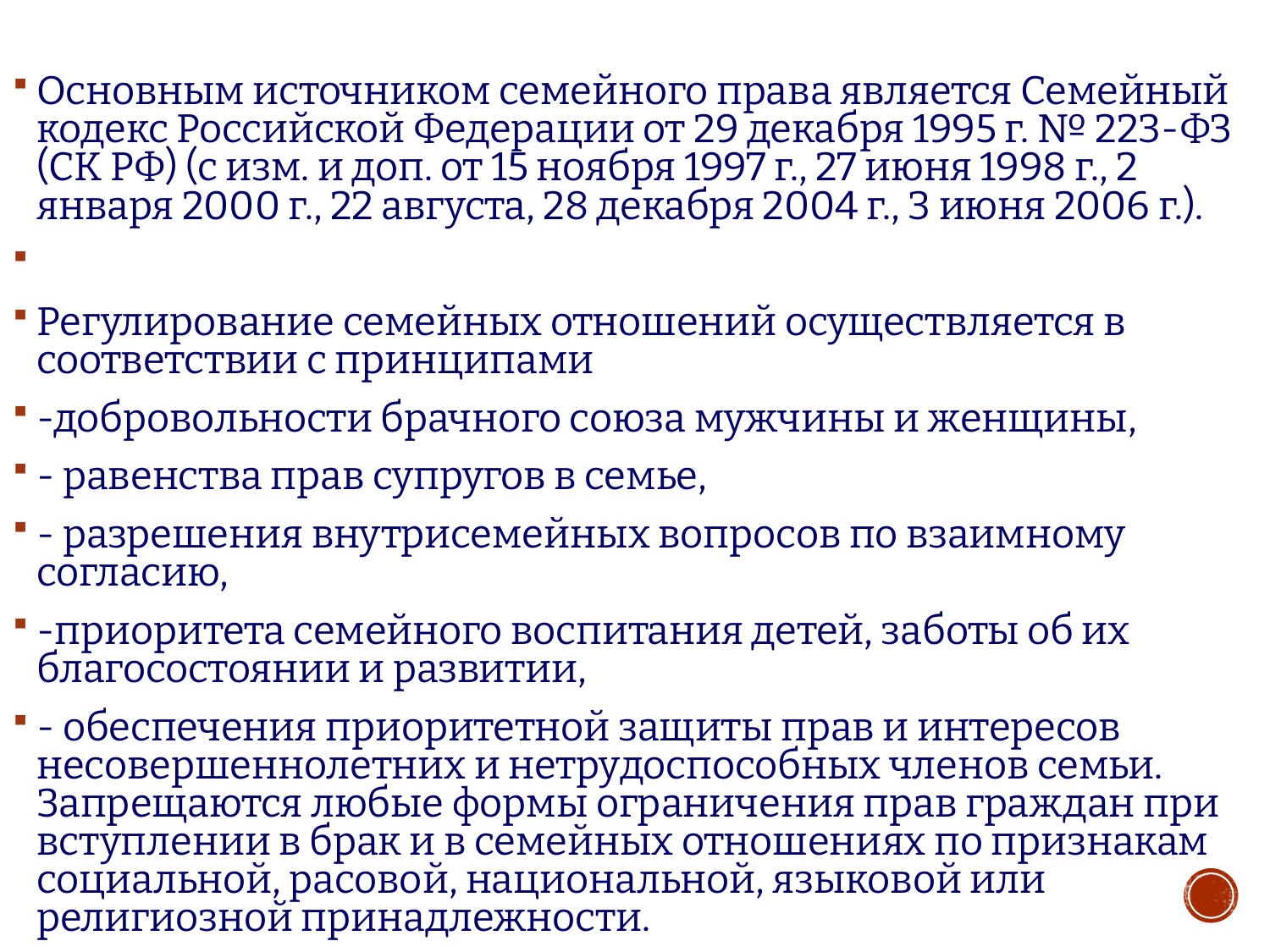

Основным источником семейного права является Семейный кодекс Российской Федерации от 29 декабря 1995 г. № 223-ФЗ (СК РФ) (с изм. и доп. от 15 ноября 1997 г., 27 июня 1998 г., 2 января 2000 г., 22 августа, 28 декабря 2004 г., 3 июня 2006 г.).

Регулирование семейных отношений осуществляется в соответствии с принципами
-добровольности брачного союза мужчины и женщины,
- равенства прав супругов в семье,
- разрешения внутрисемейных вопросов по взаимному согласию,
-приоритета семейного воспитания детей, заботы об их благосостоянии и развитии,
- обеспечения приоритетной защиты прав и интересов несовершеннолетних и нетрудоспособных членов семьи. Запрещаются любые формы ограничения прав граждан при вступлении в брак и в семейных отношениях по признакам социальной, расовой, национальной, языковой или религиозной принадлежности.